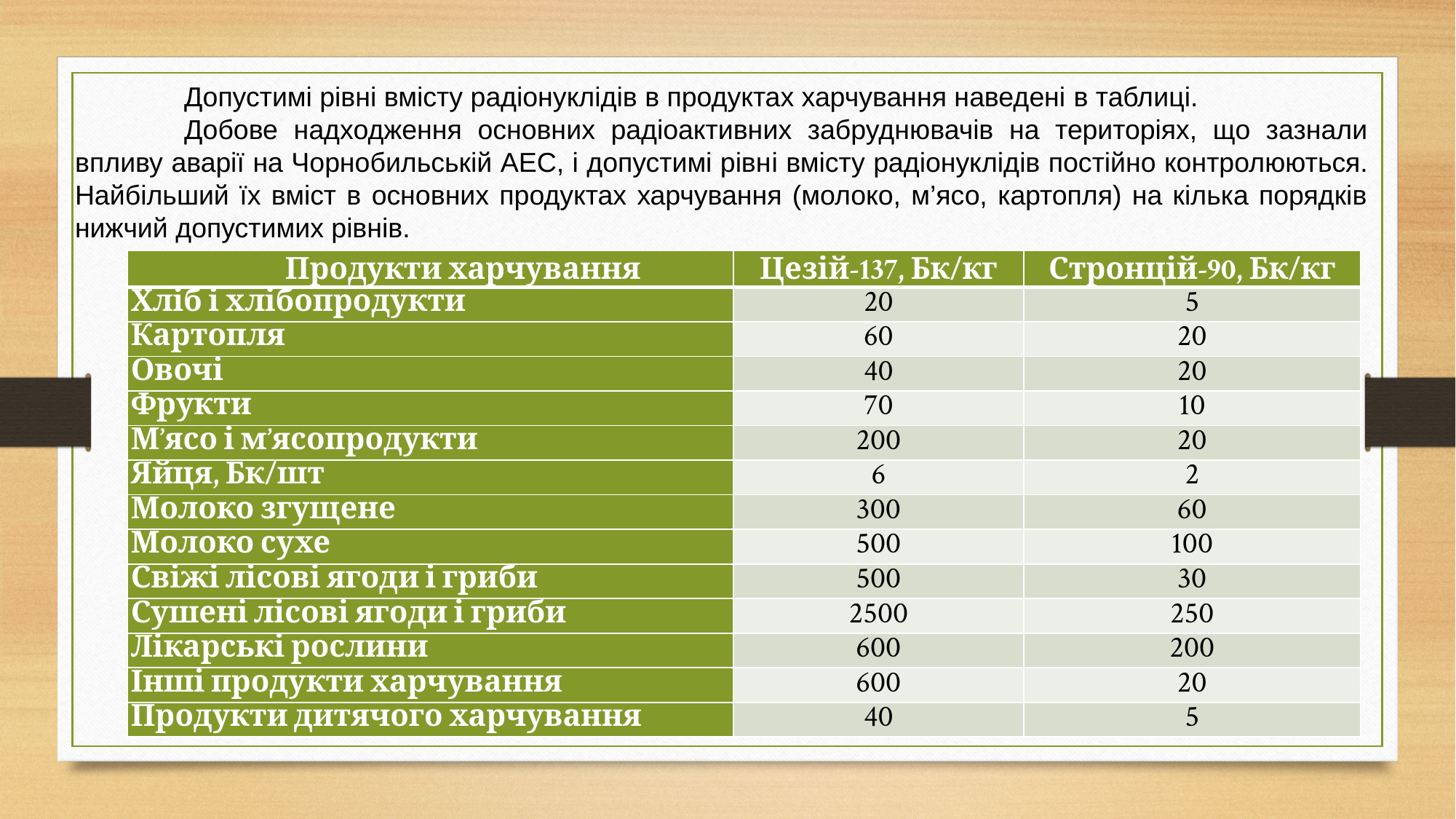

Допустимі рівні вмісту радіонуклідів в продуктах харчування наведені в таблиці.
	Добове надходження основних радіоактивних забруднювачів на територіях, що зазнали впливу аварії на Чорнобильській АЕС, і допустимі рівні вмісту радіонуклідів постійно контролюються. Найбільший їх вміст в основних продуктах харчування (молоко, м’ясо, картопля) на кілька порядків нижчий допустимих рівнів.
| Продукти харчування | Цезій-137, Бк/кг | Стронцій-90, Бк/кг |
| --- | --- | --- |
| Хліб і хлібопродукти | 20 | 5 |
| Картопля | 60 | 20 |
| Овочі | 40 | 20 |
| Фрукти | 70 | 10 |
| М’ясо і м’ясопродукти | 200 | 20 |
| Яйця, Бк/шт | 6 | 2 |
| Молоко згущене | 300 | 60 |
| Молоко сухе | 500 | 100 |
| Свіжі лісові ягоди і гриби | 500 | 30 |
| Сушені лісові ягоди і гриби | 2500 | 250 |
| Лікарські рослини | 600 | 200 |
| Інші продукти харчування | 600 | 20 |
| Продукти дитячого харчування | 40 | 5 |